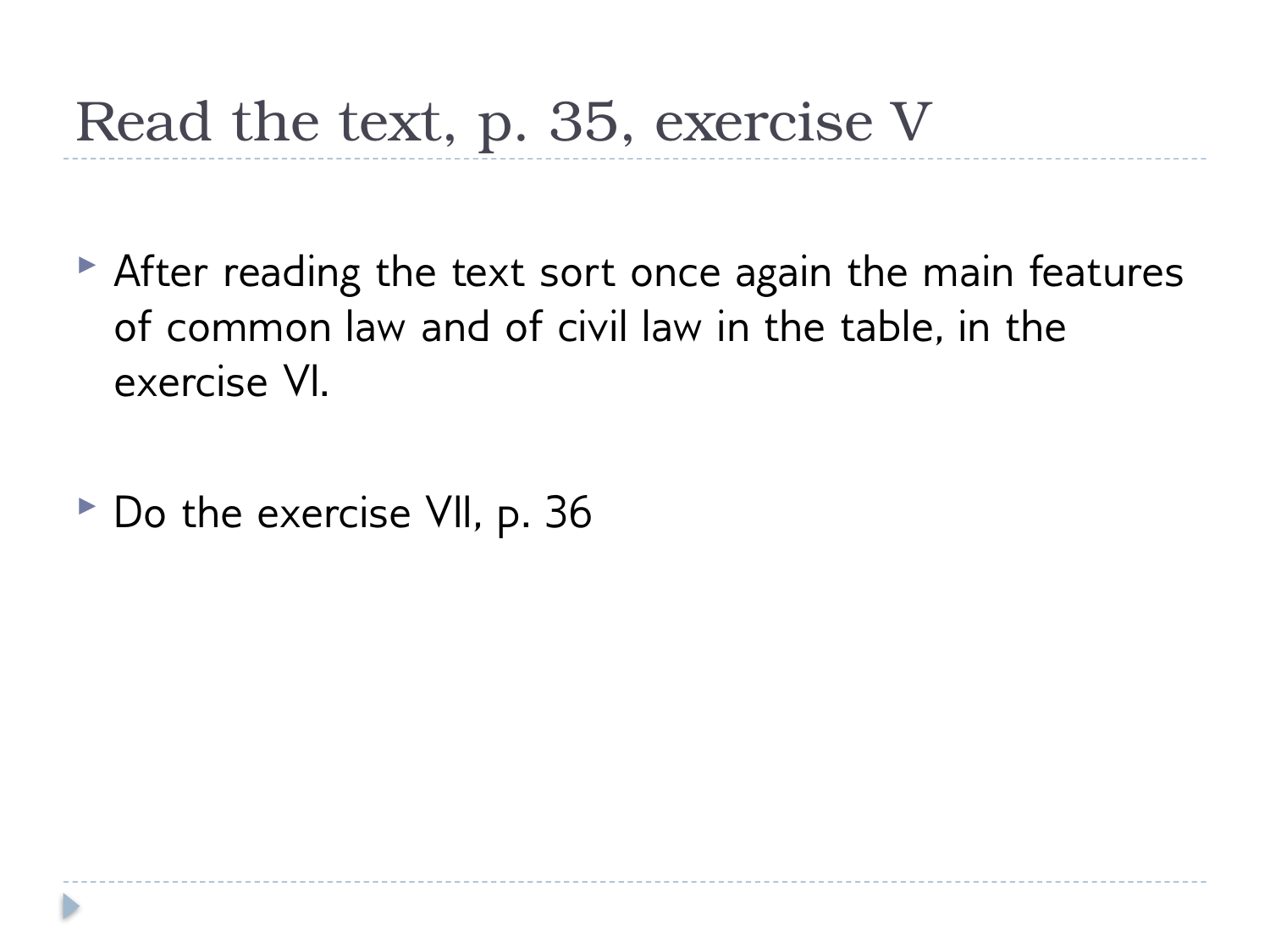

# Read the text, p. 35, exercise V

After reading the text sort once again the main features of common law and of civil law in the table, in the exercise VI.

Do the exercise VII, p. 36